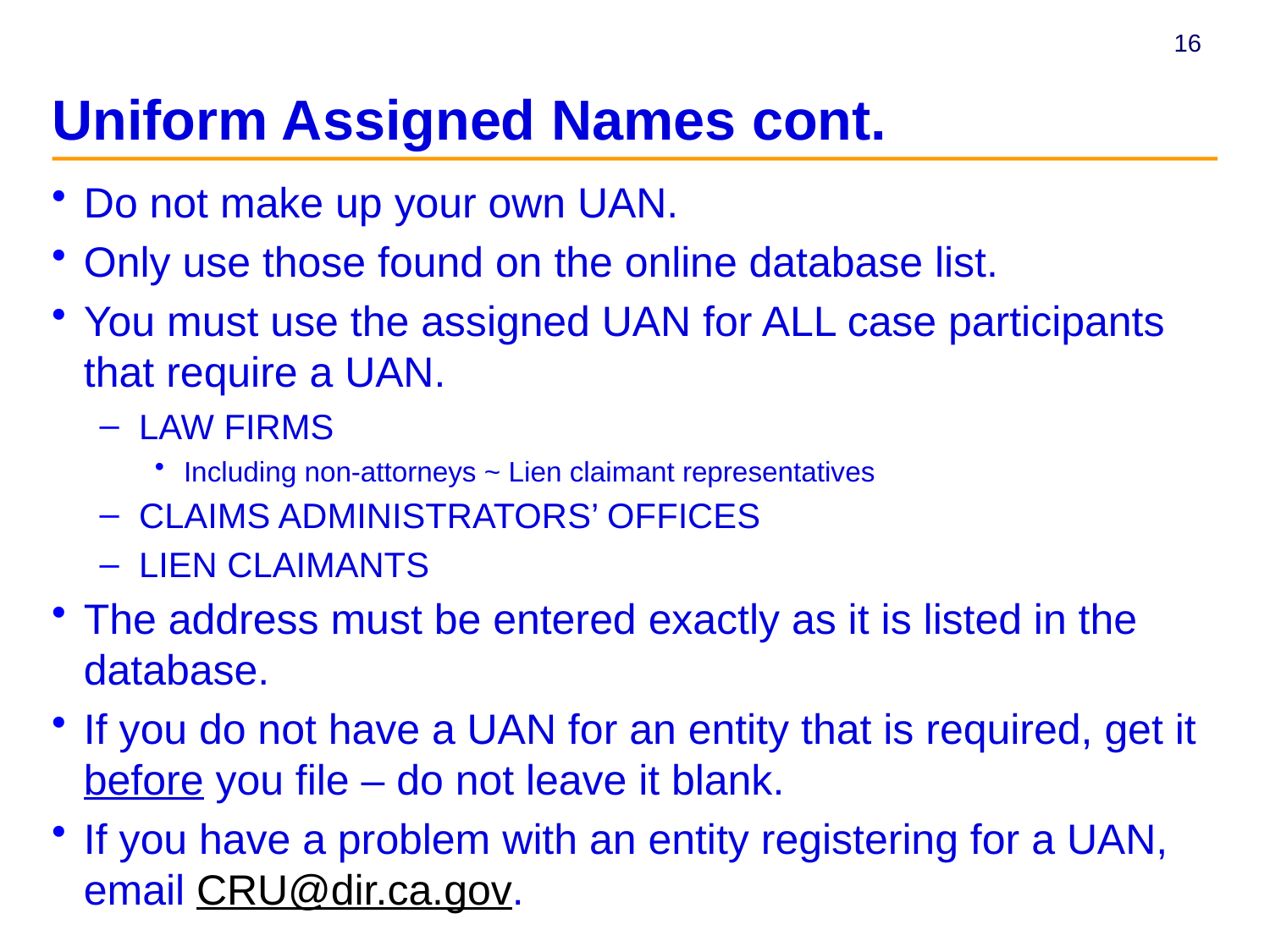

# Uniform Assigned Names cont.
Do not make up your own UAN.
Only use those found on the online database list.
You must use the assigned UAN for ALL case participants that require a UAN.
LAW FIRMS
Including non-attorneys ~ Lien claimant representatives
CLAIMS ADMINISTRATORS’ OFFICES
LIEN CLAIMANTS
The address must be entered exactly as it is listed in the database.
If you do not have a UAN for an entity that is required, get it before you file – do not leave it blank.
If you have a problem with an entity registering for a UAN, email CRU@dir.ca.gov.